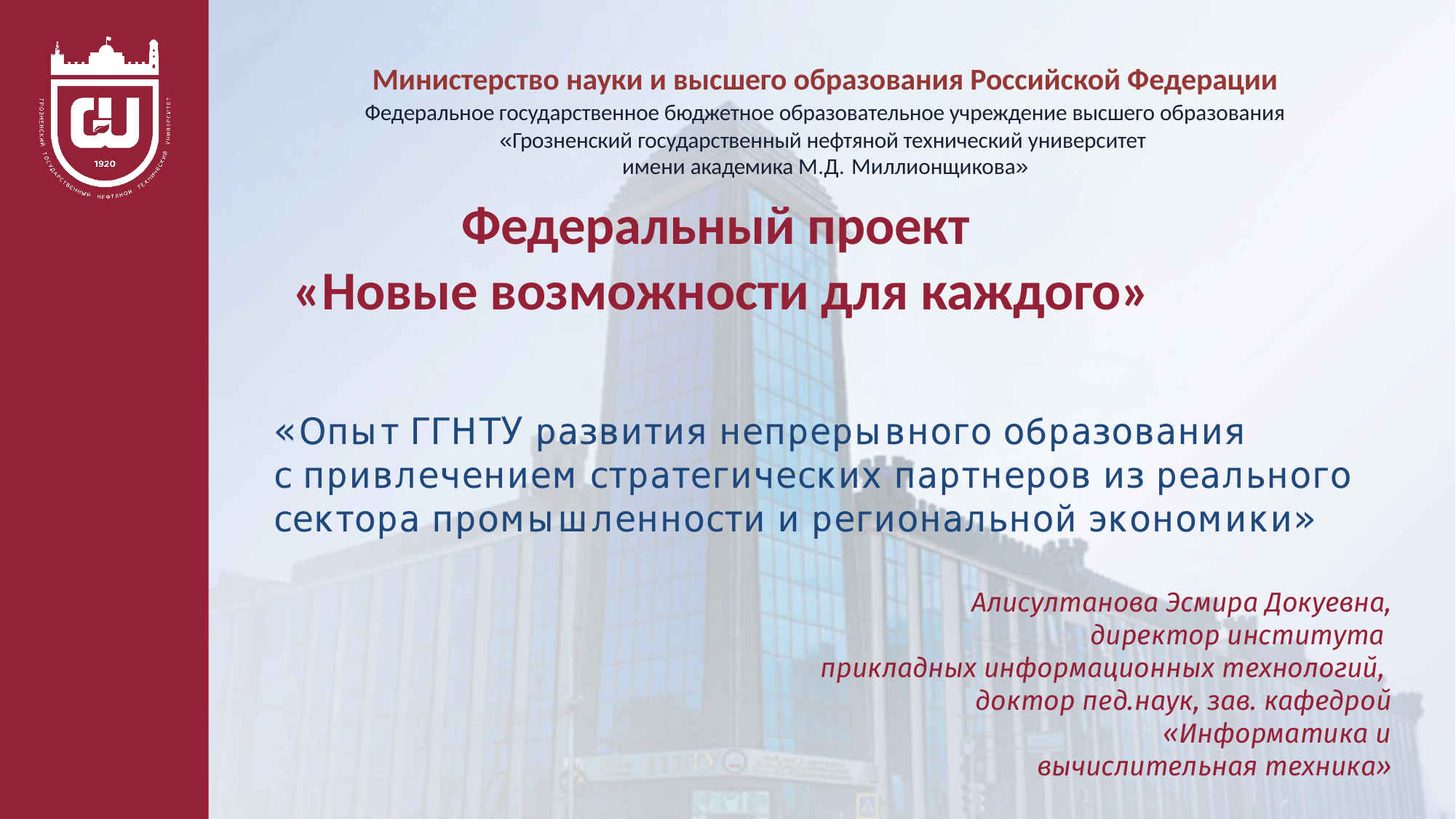

Министерство науки и высшего образования Российской Федерации
Федеральное государственное бюджетное образовательное учреждение высшего образования
«Грозненский государственный нефтяной технический университет  имени академика М.Д. Миллионщикова»

Федеральный проект
«Новые возможности для каждого»

«Опыт ГГНТУ развития непрерывного образования
с привлечением стратегических партнеров из реального сектора промышленности и региональной экономики»
Алисултанова Эсмира Докуевна,
директор института  прикладных информационных технологий,  доктор пед.наук, зав. кафедрой
«Информатика и вычислительная техника»